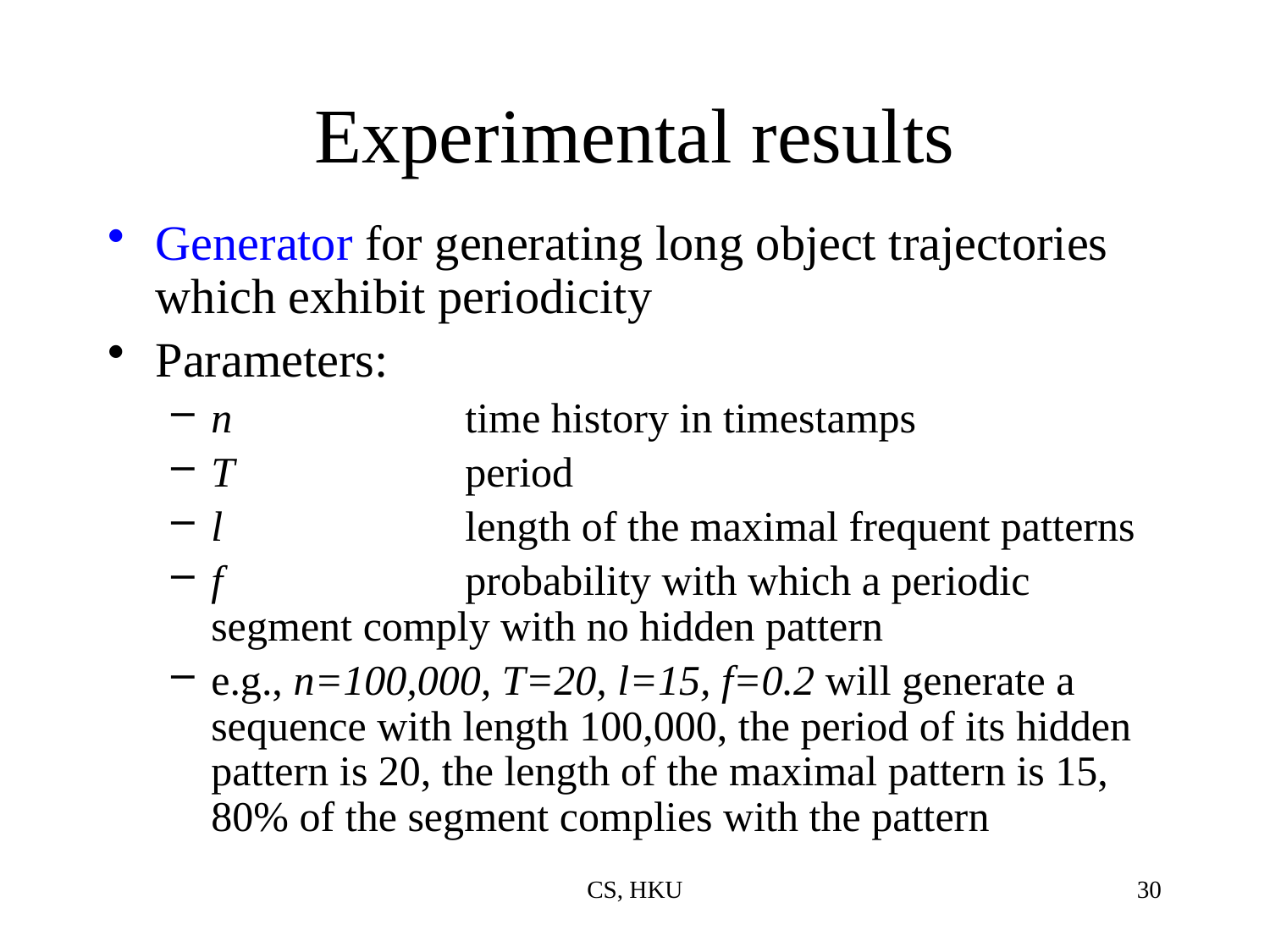

# Experimental results
Generator for generating long object trajectories which exhibit periodicity
Parameters:
n		time history in timestamps
T		period
l		length of the maximal frequent patterns
f		probability with which a periodic segment comply with no hidden pattern
e.g., n=100,000, T=20, l=15, f=0.2 will generate a sequence with length 100,000, the period of its hidden pattern is 20, the length of the maximal pattern is 15, 80% of the segment complies with the pattern
CS, HKU
30